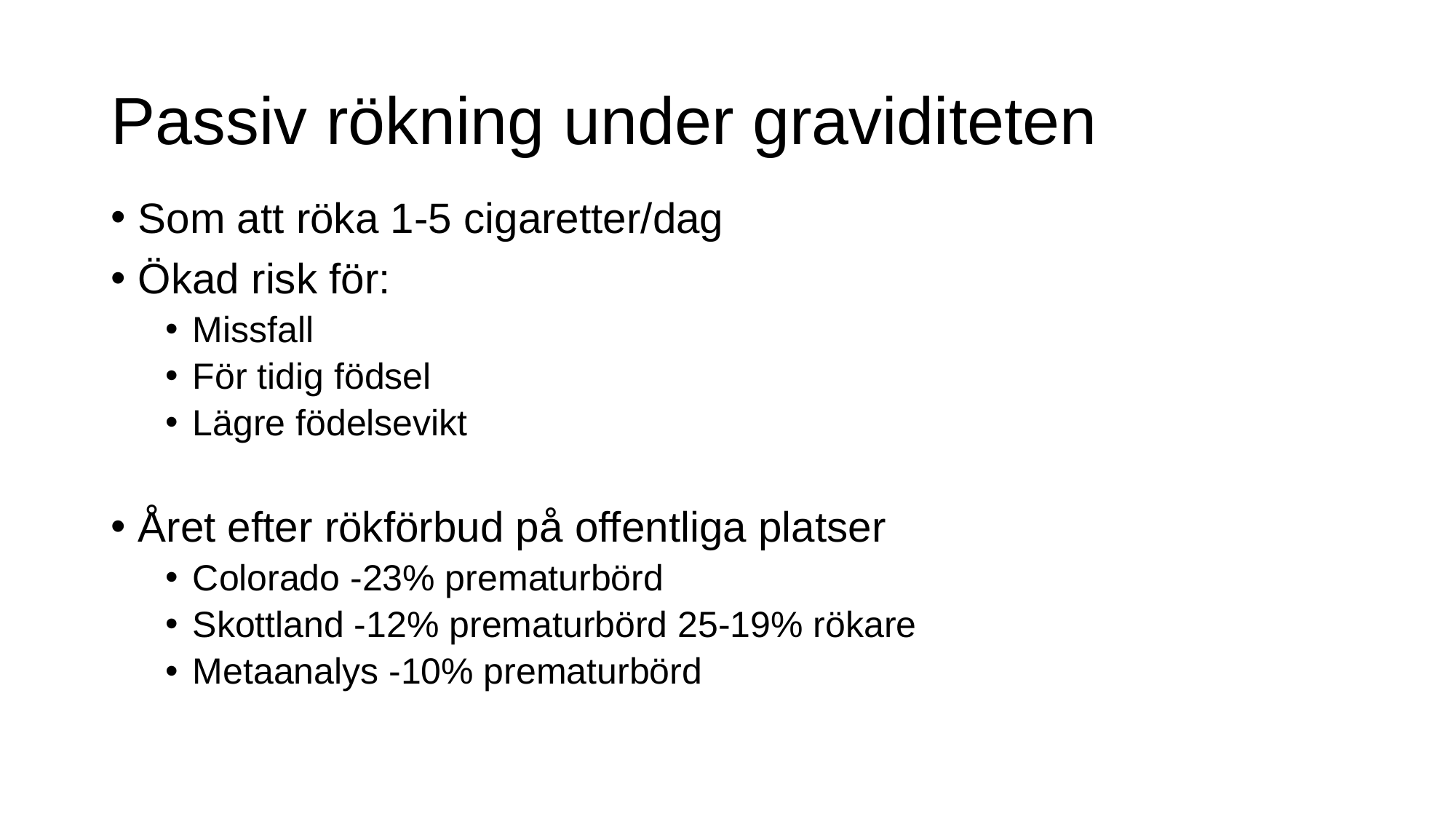

# Passiv rökning under graviditeten
Som att röka 1-5 cigaretter/dag
Ökad risk för:
Missfall
För tidig födsel
Lägre födelsevikt

Året efter rökförbud på offentliga platser
Colorado -23% prematurbörd
Skottland -12% prematurbörd 25-19% rökare
Metaanalys -10% prematurbörd